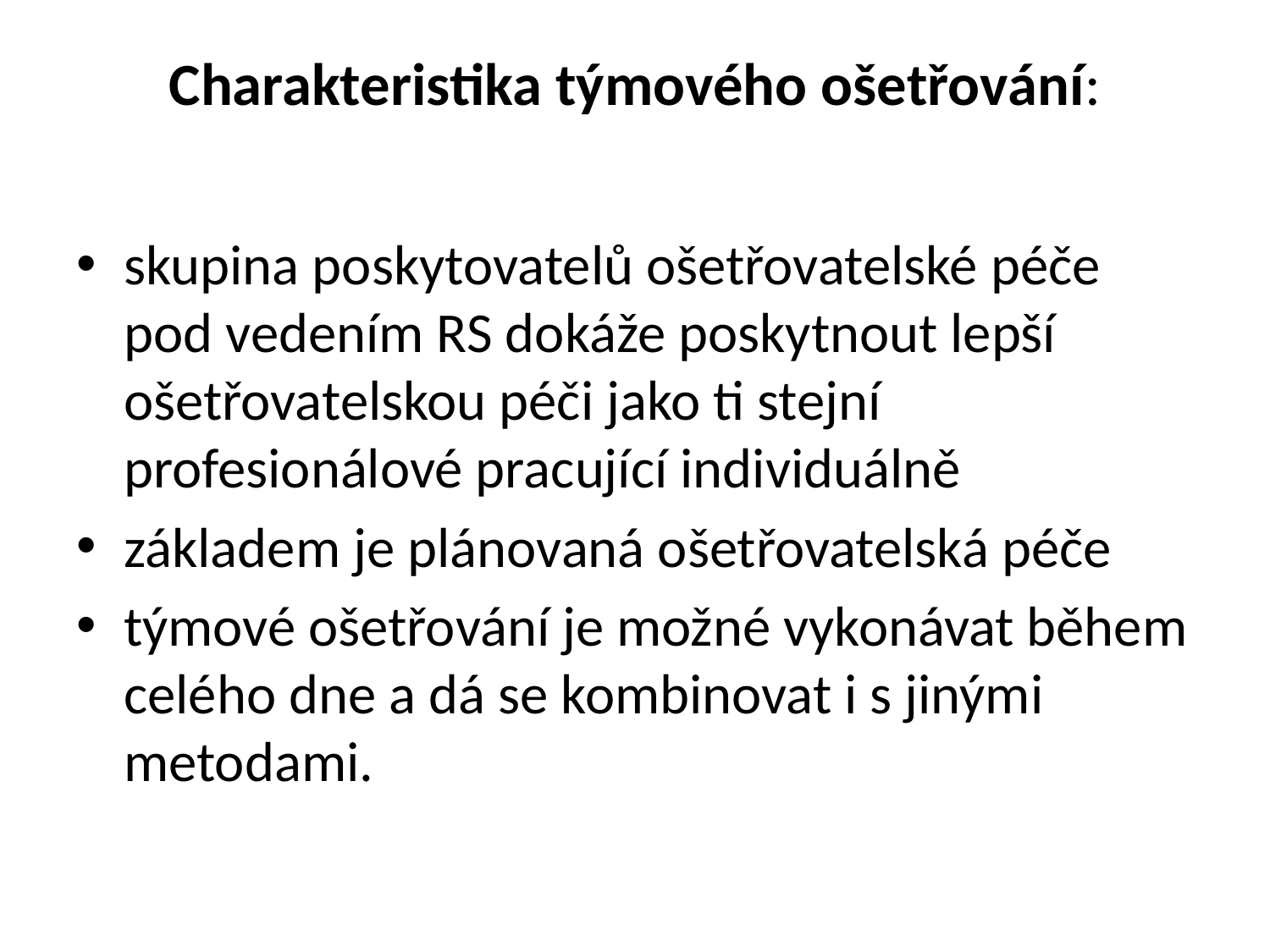

# Charakteristika týmového ošetřování:
skupina poskytovatelů ošetřovatelské péče pod vedením RS dokáže poskytnout lepší ošetřovatelskou péči jako ti stejní profesionálové pracující individuálně
základem je plánovaná ošetřovatelská péče
týmové ošetřování je možné vykonávat během celého dne a dá se kombinovat i s jinými metodami.